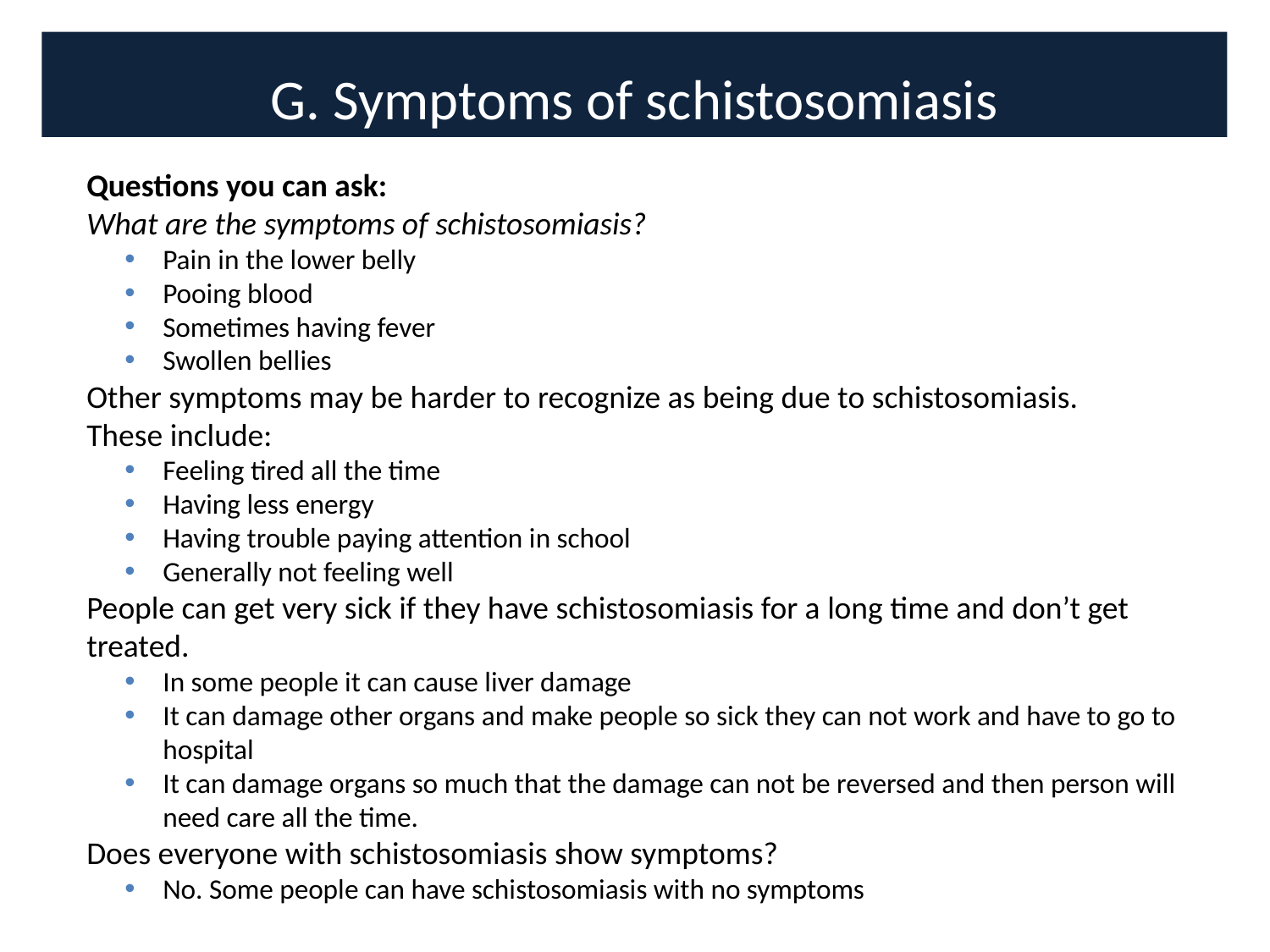

# G. Symptoms of schistosomiasis
Questions you can ask:
What are the symptoms of schistosomiasis?
Pain in the lower belly
Pooing blood
Sometimes having fever
Swollen bellies
Other symptoms may be harder to recognize as being due to schistosomiasis.
These include:
Feeling tired all the time
Having less energy
Having trouble paying attention in school
Generally not feeling well
People can get very sick if they have schistosomiasis for a long time and don’t get treated.
In some people it can cause liver damage
It can damage other organs and make people so sick they can not work and have to go to hospital
It can damage organs so much that the damage can not be reversed and then person will need care all the time.
Does everyone with schistosomiasis show symptoms?
No. Some people can have schistosomiasis with no symptoms